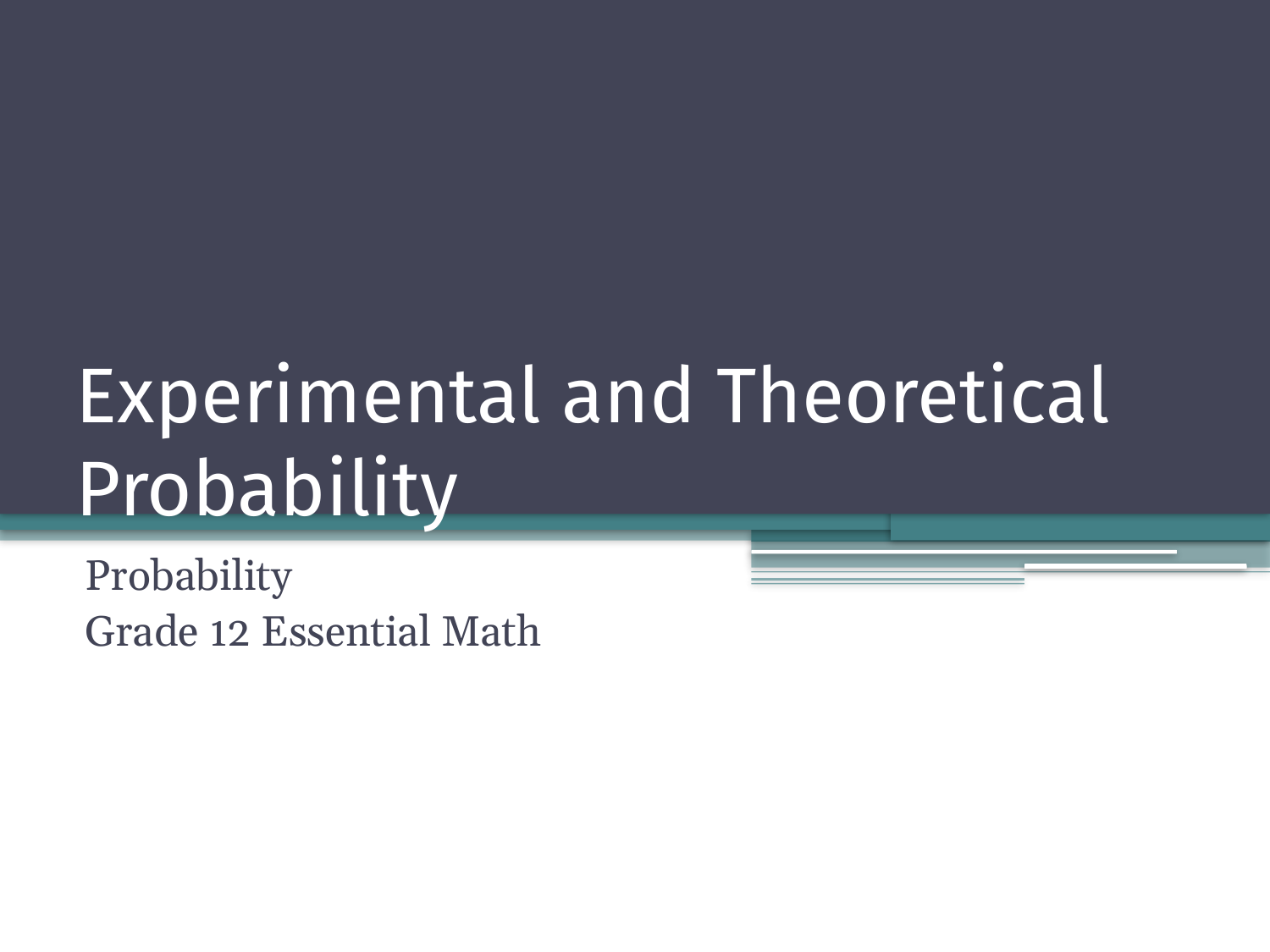

# Experimental and Theoretical Probability
Probability
Grade 12 Essential Math